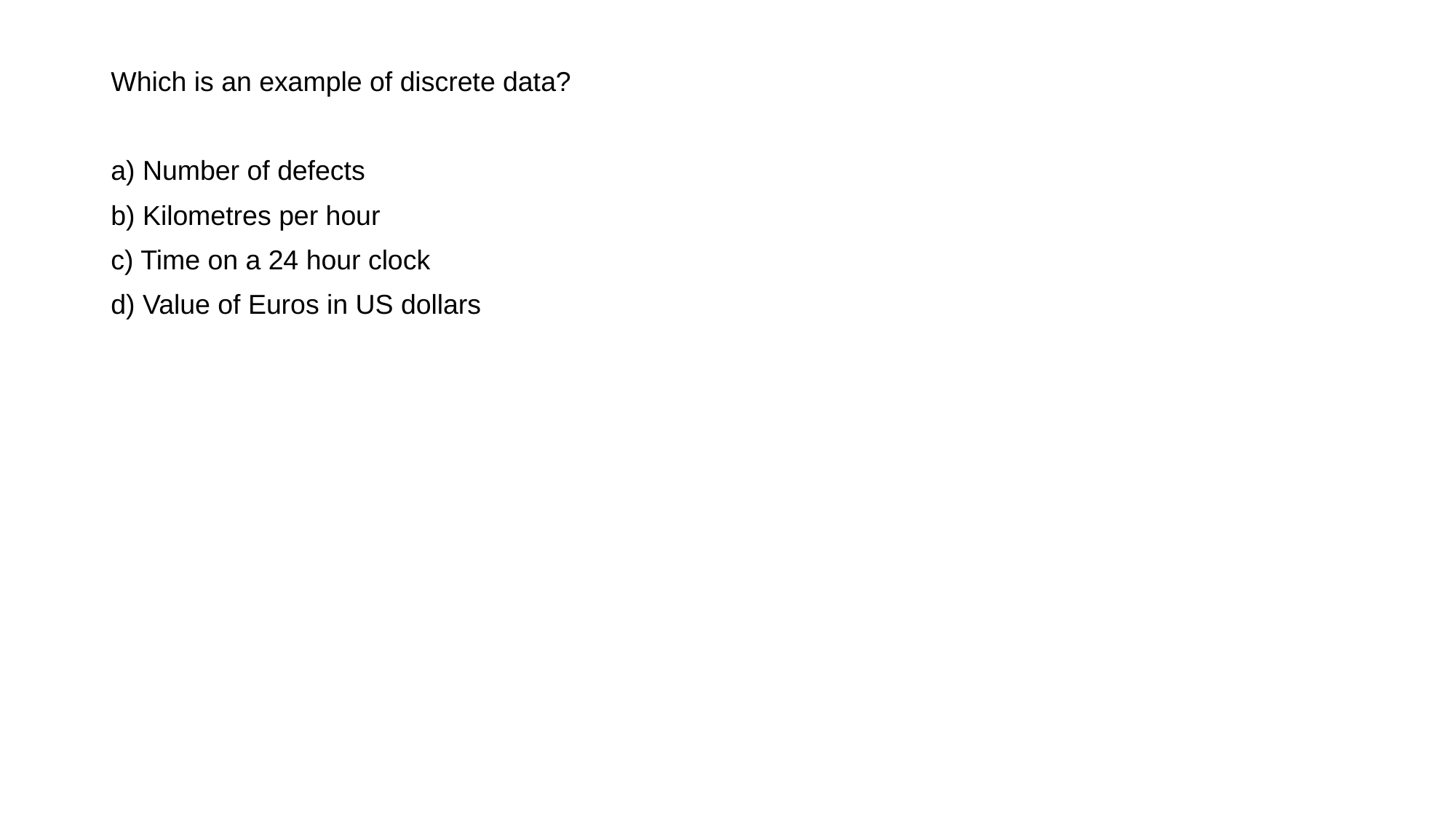

Which is an example of discrete data?

a) Number of defects
b) Kilometres per hour
c) Time on a 24 hour clock
d) Value of Euros in US dollars